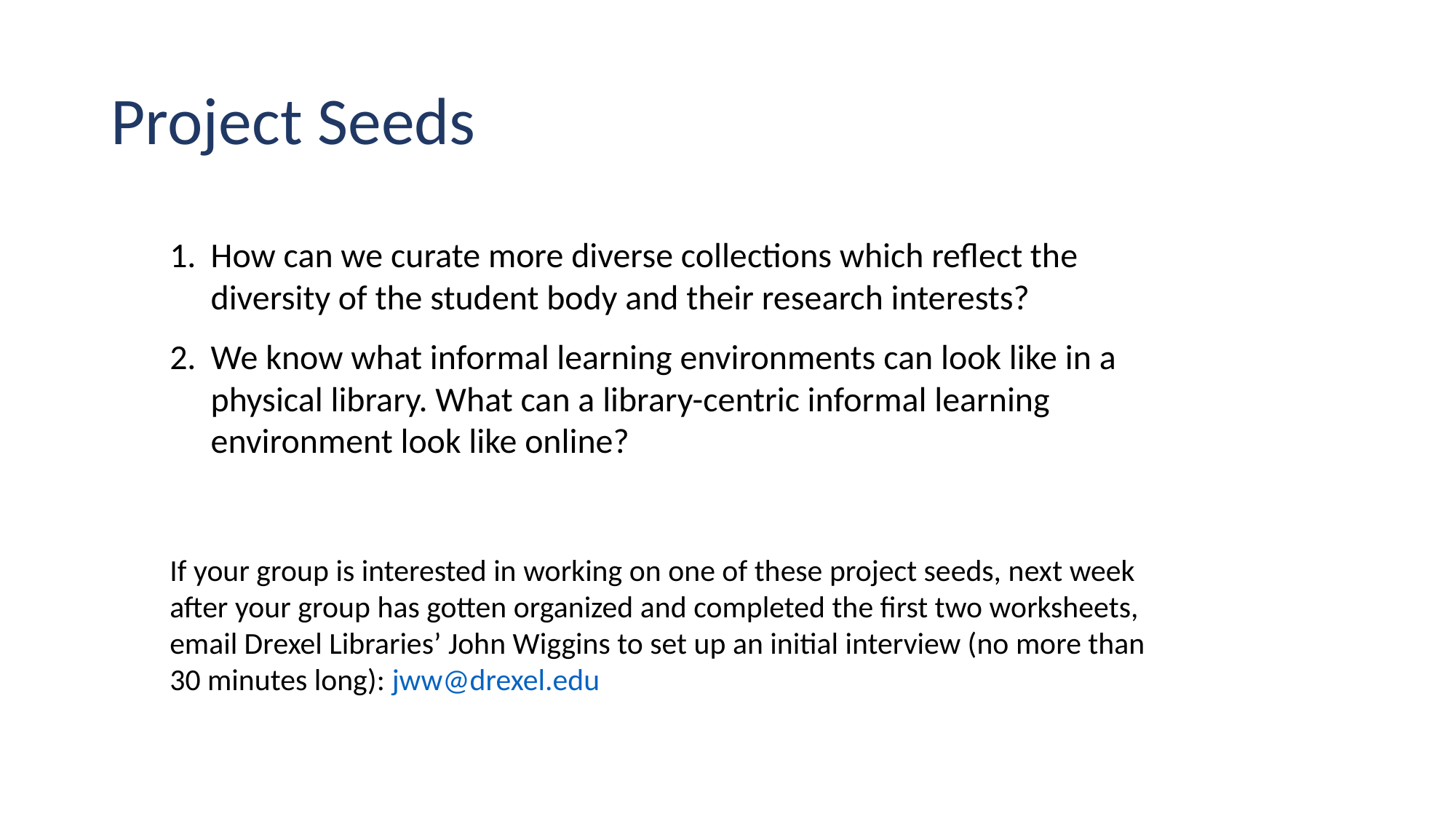

# Project Seeds

How can we curate more diverse collections which reflect the diversity of the student body and their research interests?
We know what informal learning environments can look like in a physical library. What can a library-centric informal learning environment look like online?

If your group is interested in working on one of these project seeds, next week after your group has gotten organized and completed the first two worksheets, email Drexel Libraries’ John Wiggins to set up an initial interview (no more than 30 minutes long): jww@drexel.edu